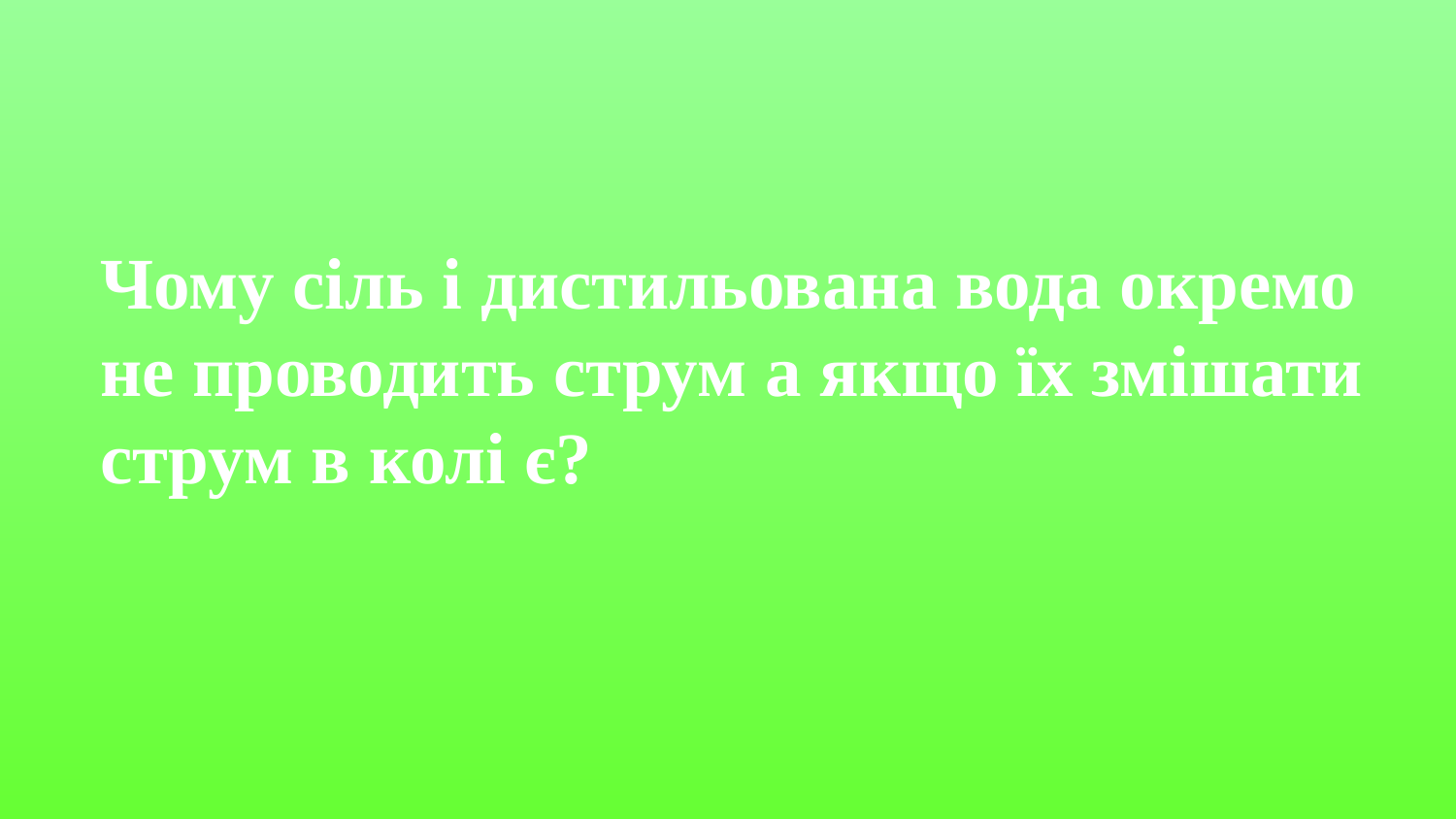

Чому сіль і дистильована вода окремо не проводить струм а якщо їх змішати струм в колі є?